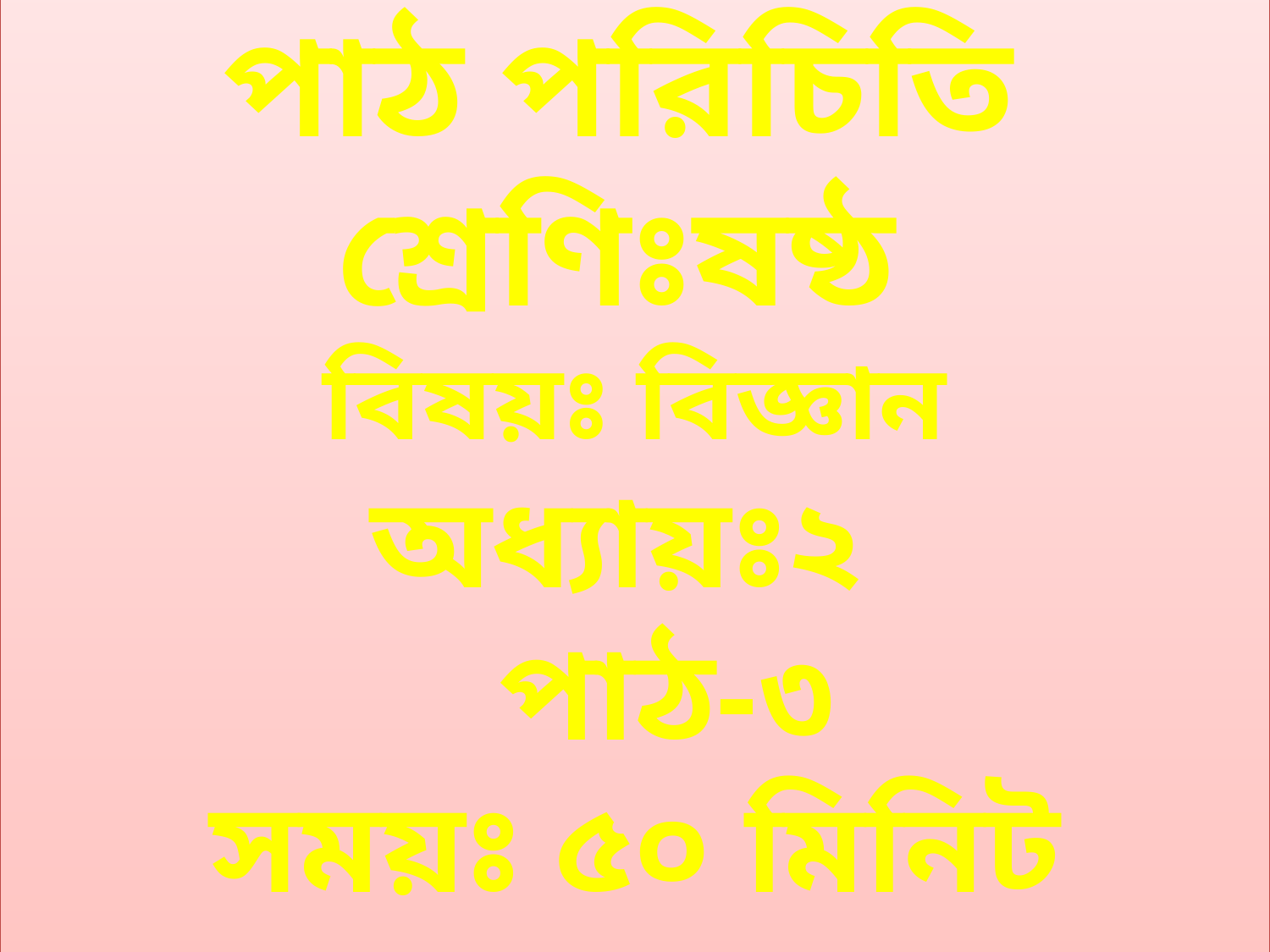

পাঠ পরিচিতি
শ্রেণিঃষষ্ঠ
বিষয়ঃ বিজ্ঞান
অধ্যায়ঃ২
  পাঠ-৩
সময়ঃ ৫০ মিনিট